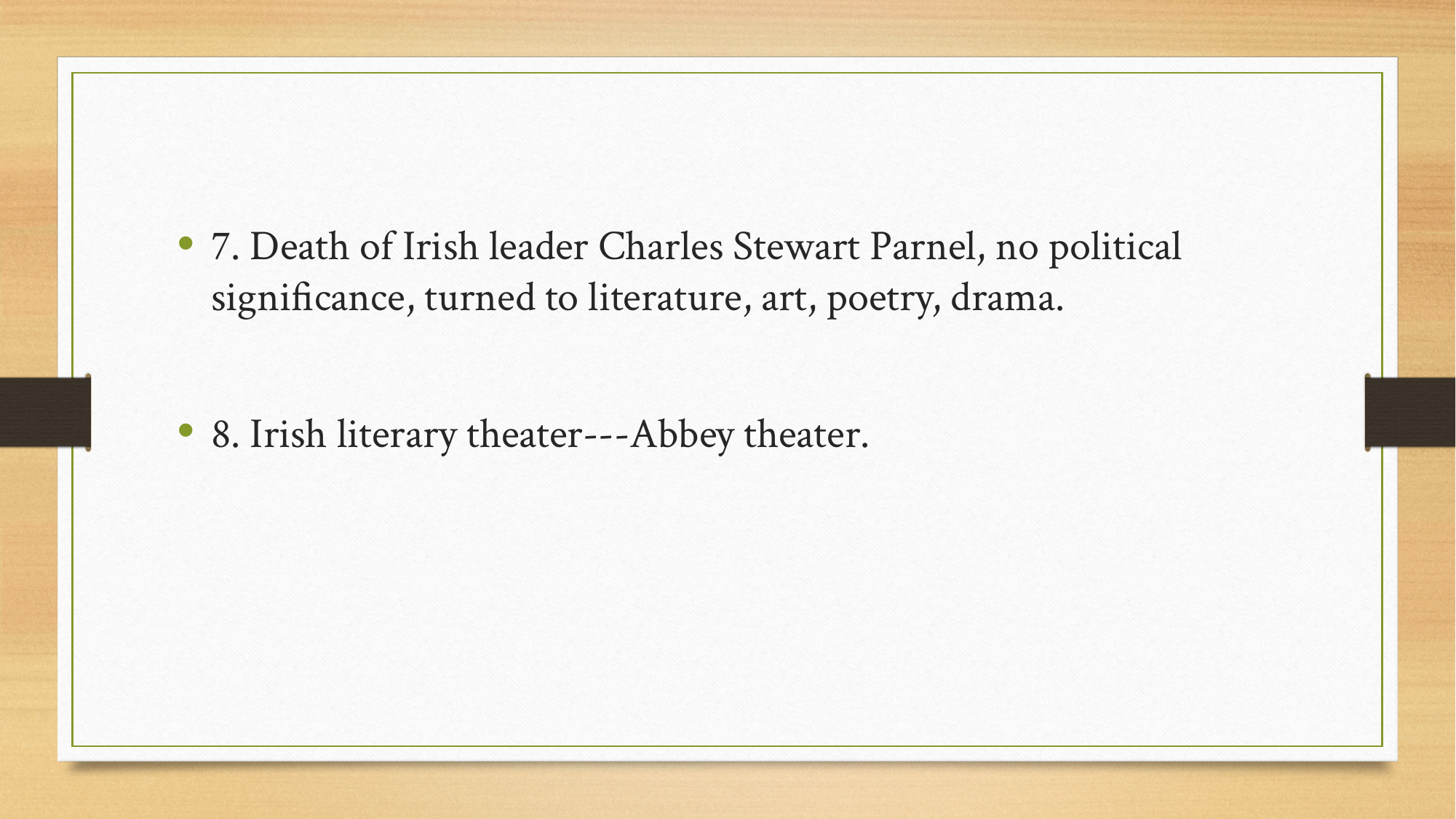

7. Death of Irish leader Charles Stewart Parnel, no political significance, turned to literature, art, poetry, drama.

8. Irish literary theater---Abbey theater.